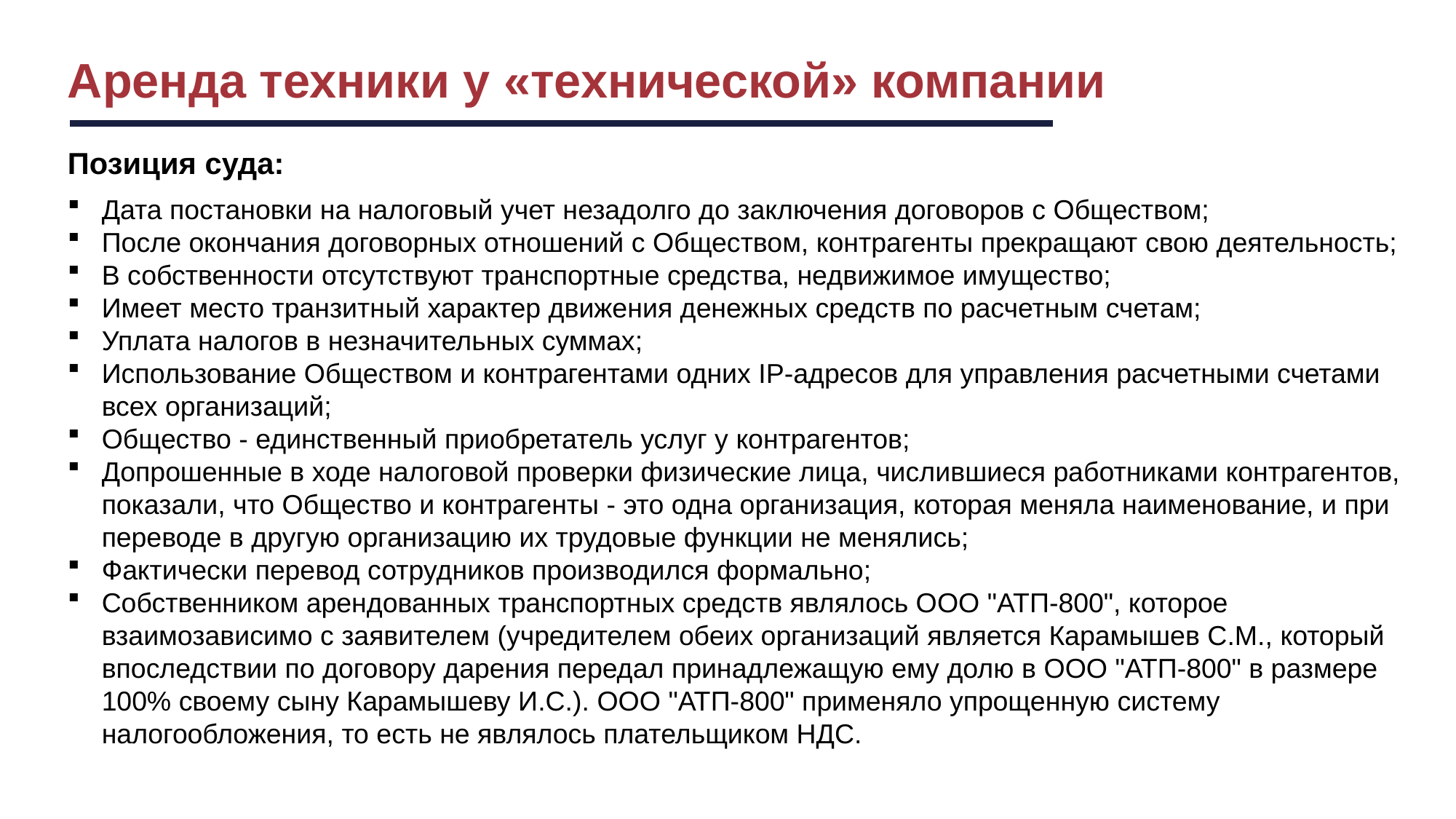

Аренда техники у «технической» компании

Позиция суда:
Дата постановки на налоговый учет незадолго до заключения договоров с Обществом;
После окончания договорных отношений с Обществом, контрагенты прекращают свою деятельность;
В собственности отсутствуют транспортные средства, недвижимое имущество;
Имеет место транзитный характер движения денежных средств по расчетным счетам;
Уплата налогов в незначительных суммах;
Использование Обществом и контрагентами одних IP-адресов для управления расчетными счетами всех организаций;
Общество - единственный приобретатель услуг у контрагентов;
Допрошенные в ходе налоговой проверки физические лица, числившиеся работниками контрагентов, показали, что Общество и контрагенты - это одна организация, которая меняла наименование, и при переводе в другую организацию их трудовые функции не менялись;
Фактически перевод сотрудников производился формально;
Собственником арендованных транспортных средств являлось ООО "АТП-800", которое взаимозависимо с заявителем (учредителем обеих организаций является Карамышев С.М., который впоследствии по договору дарения передал принадлежащую ему долю в ООО "АТП-800" в размере 100% своему сыну Карамышеву И.С.). ООО "АТП-800" применяло упрощенную систему налогообложения, то есть не являлось плательщиком НДС.